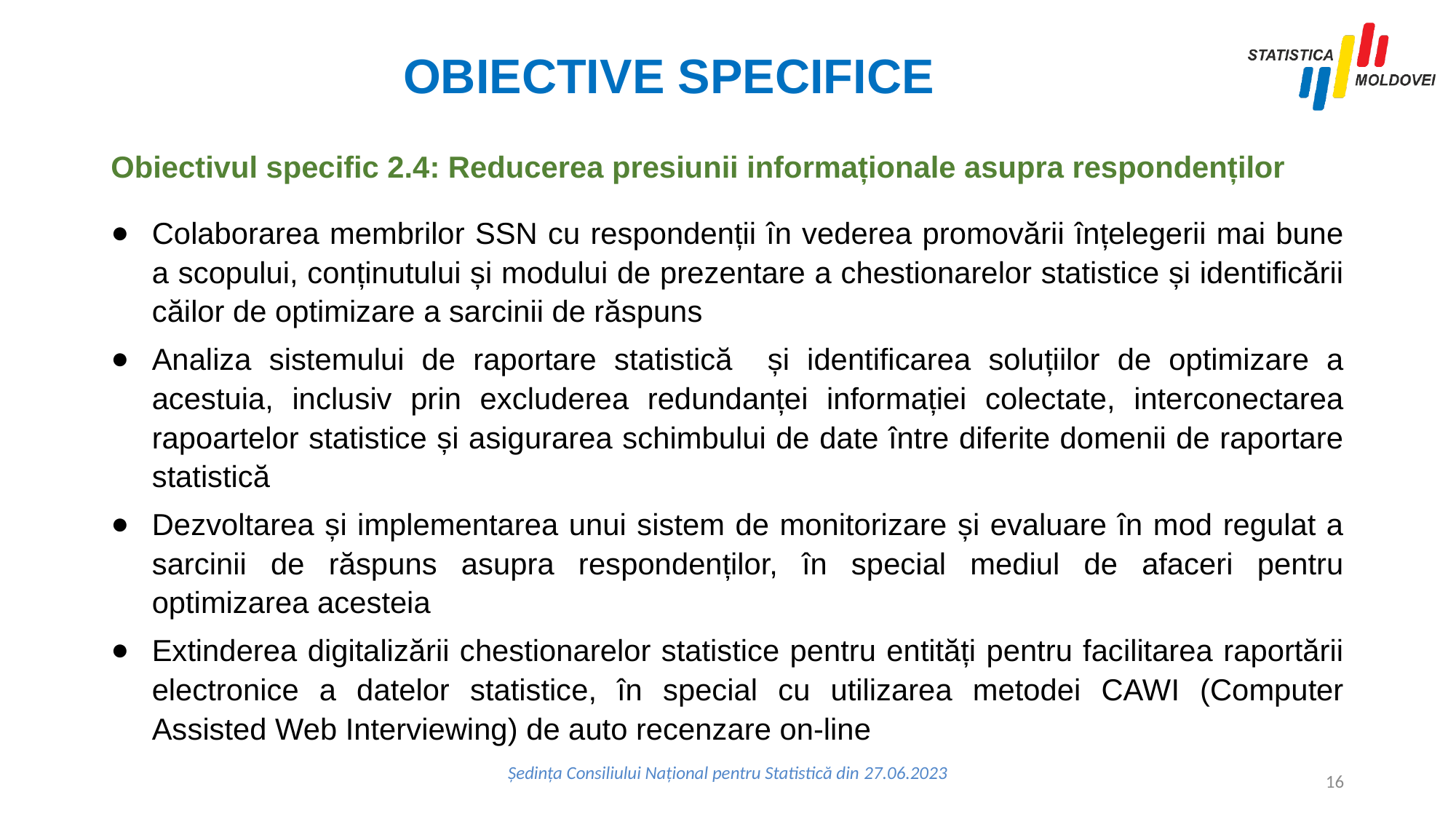

# OBIECTIVE SPECIFICE
Obiectivul specific 2.4: Reducerea presiunii informaționale asupra respondenților
Colaborarea membrilor SSN cu respondenții în vederea promovării înțelegerii mai bune a scopului, conținutului și modului de prezentare a chestionarelor statistice și identificării căilor de optimizare a sarcinii de răspuns
Analiza sistemului de raportare statistică  și identificarea soluțiilor de optimizare a acestuia, inclusiv prin excluderea redundanței informației colectate, interconectarea rapoartelor statistice și asigurarea schimbului de date între diferite domenii de raportare statistică
Dezvoltarea și implementarea unui sistem de monitorizare și evaluare în mod regulat a sarcinii de răspuns asupra respondenților, în special mediul de afaceri pentru optimizarea acesteia
Extinderea digitalizării chestionarelor statistice pentru entități pentru facilitarea raportării electronice a datelor statistice, în special cu utilizarea metodei CAWI (Computer Assisted Web Interviewing) de auto recenzare on-line
Ședința Consiliului Național pentru Statistică din 27.06.2023
16